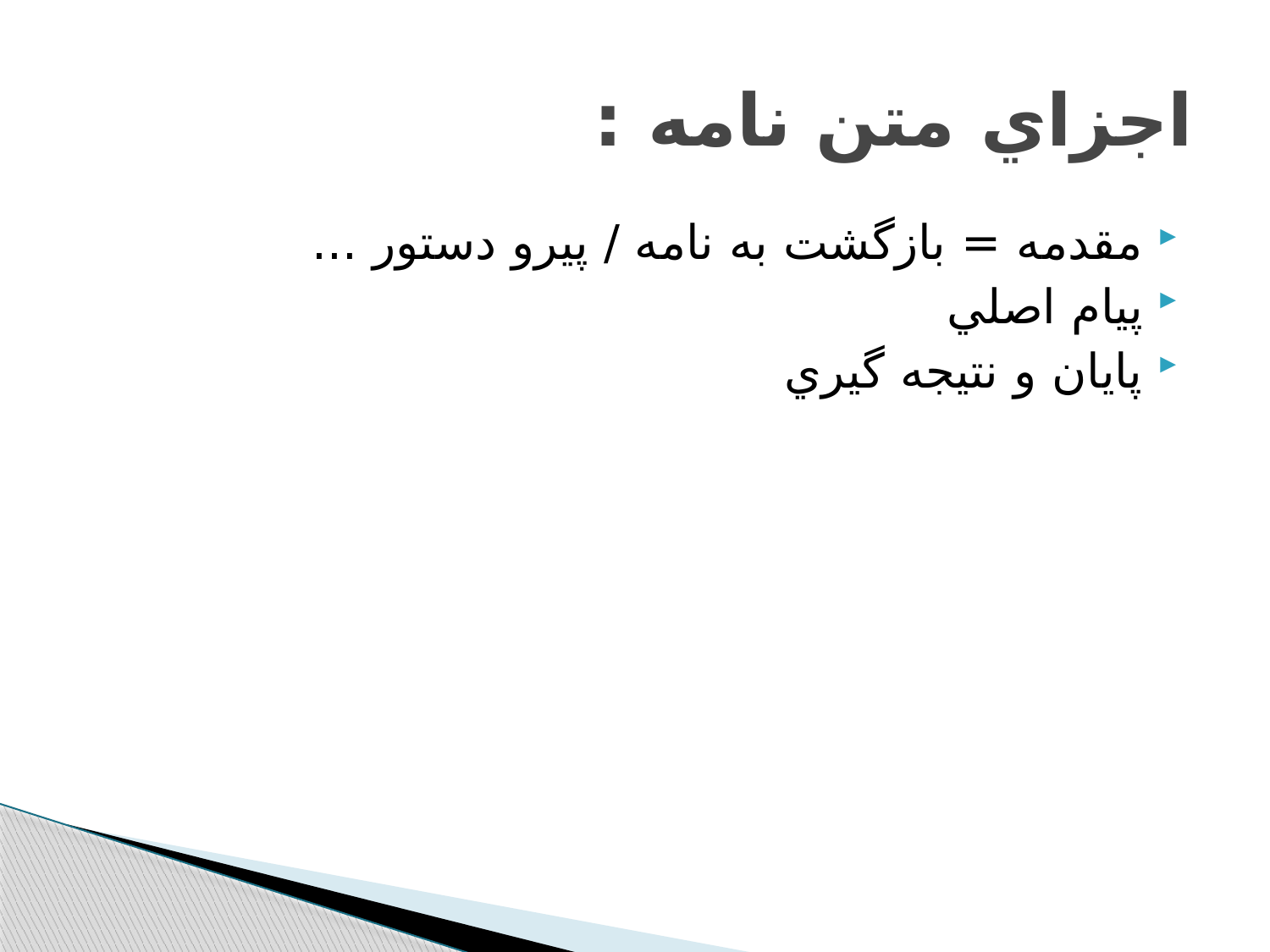

# اجزاي متن نامه :
مقدمه = بازگشت به نامه / پيرو دستور ...
پيام اصلي
پايان و نتيجه گيري